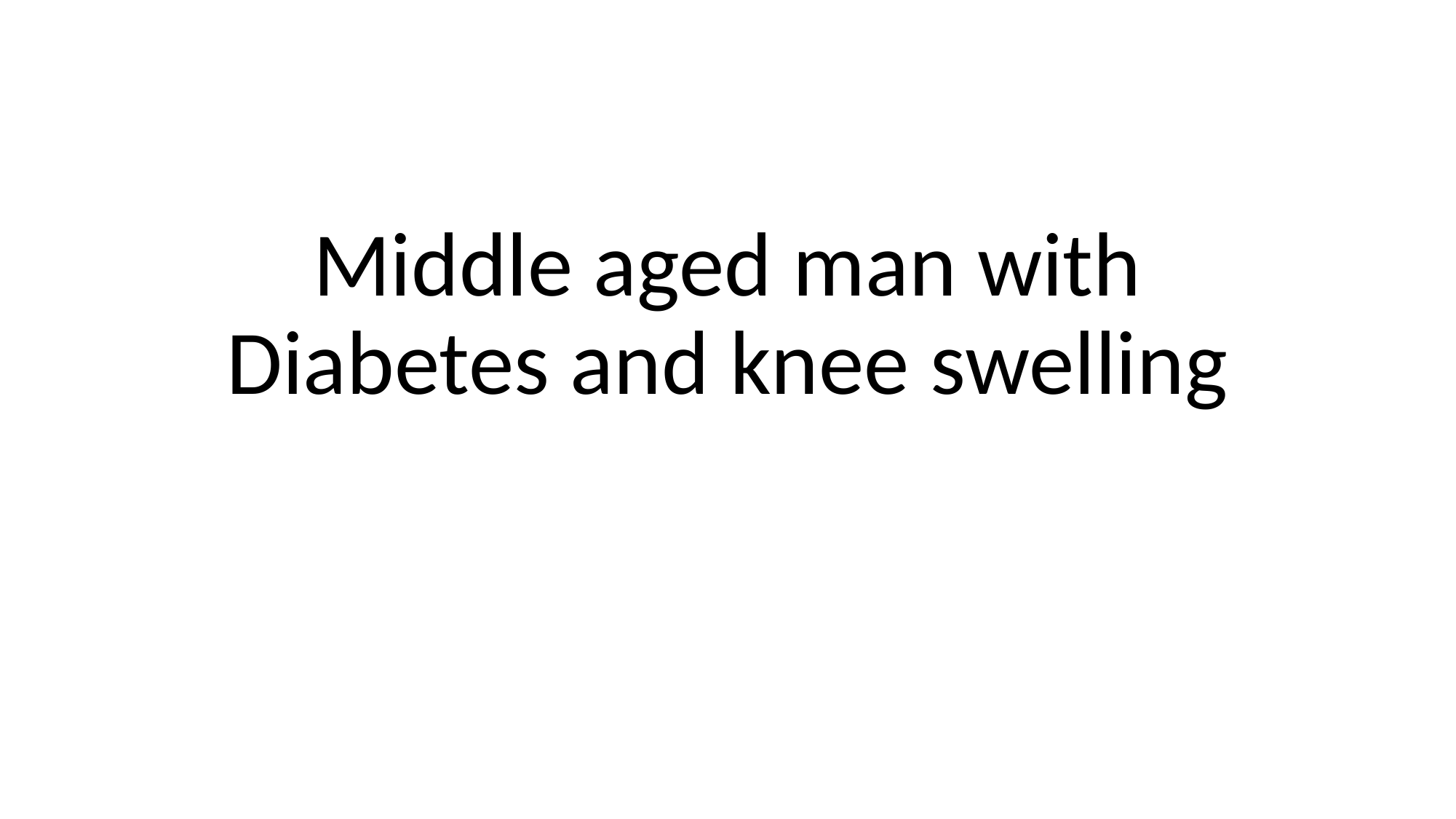

# Middle aged man with Diabetes and knee swelling